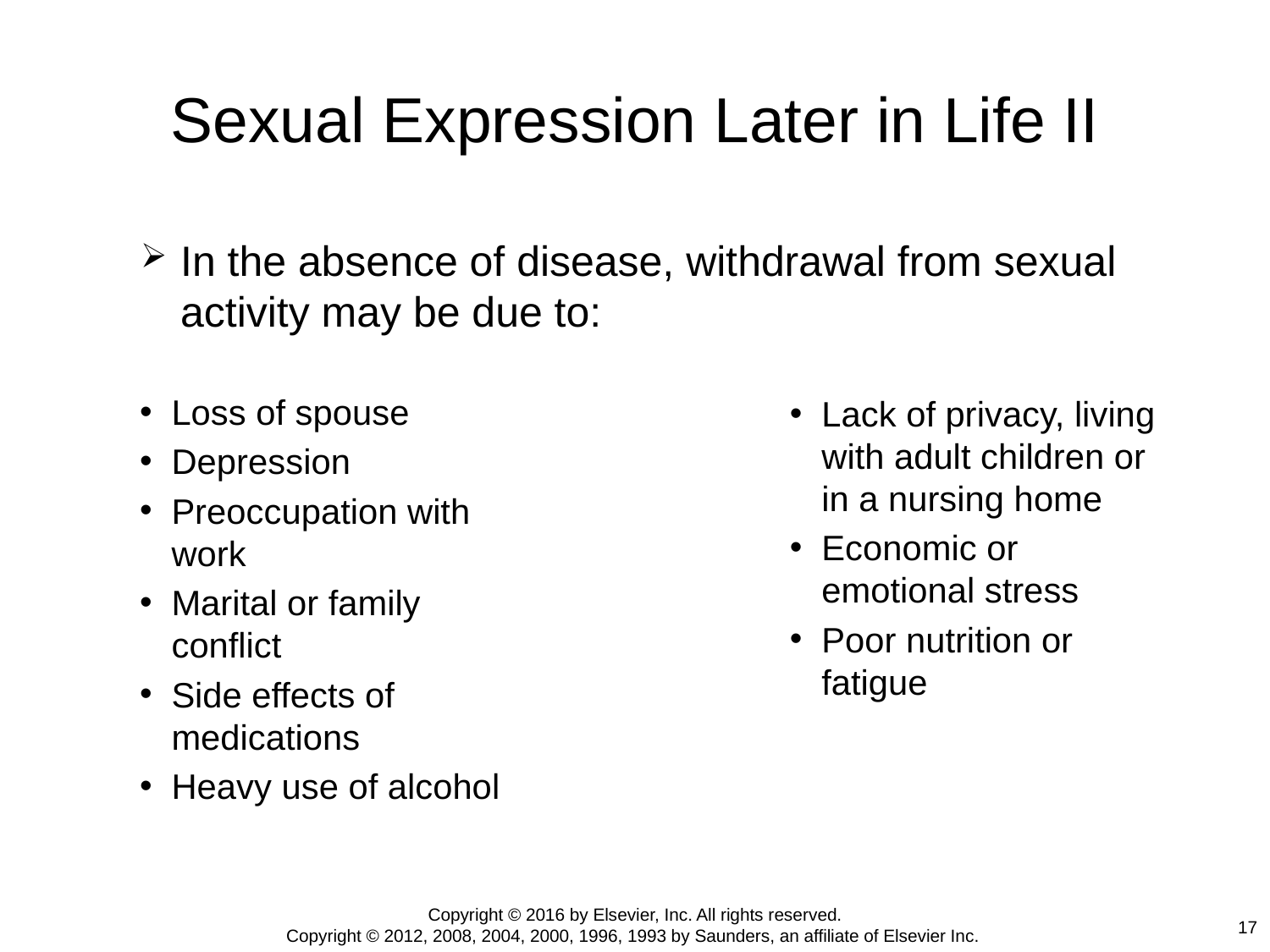

# Sexual Expression Later in Life II
In the absence of disease, withdrawal from sexual activity may be due to:
Loss of spouse
Depression
Preoccupation with work
Marital or family conflict
Side effects of medications
Heavy use of alcohol
Lack of privacy, living with adult children or in a nursing home
Economic or emotional stress
Poor nutrition or fatigue

Copyright © 2016 by Elsevier, Inc. All rights reserved.
Copyright © 2012, 2008, 2004, 2000, 1996, 1993 by Saunders, an affiliate of Elsevier Inc.
17